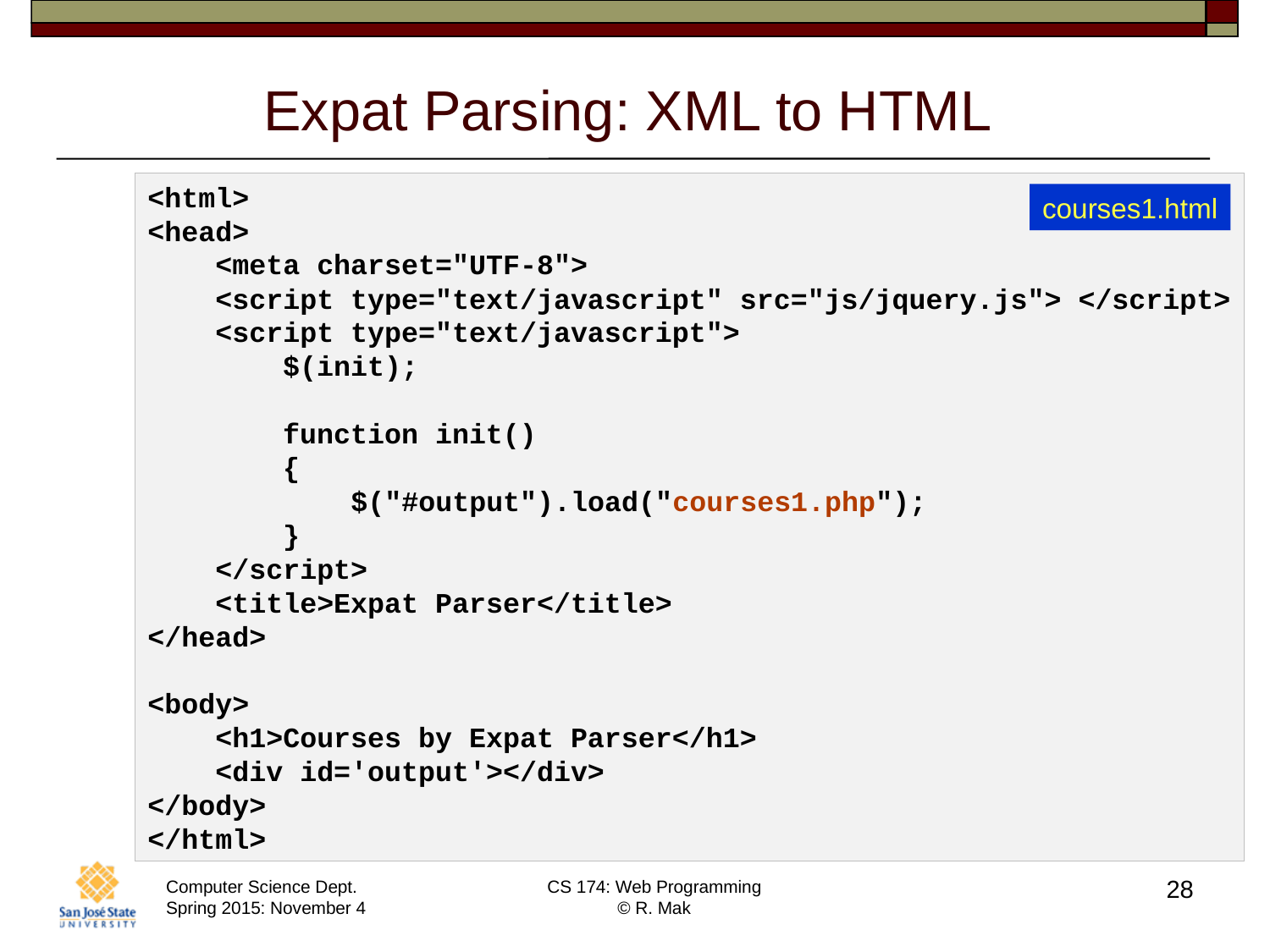

# Expat Parsing: XML to HTML
<html>
<head>
    <meta charset="UTF-8">
    <script type="text/javascript" src="js/jquery.js"> </script>
    <script type="text/javascript">
        $(init);

        function init()
        {
            $("#output").load("courses1.php");
        }
    </script>
    <title>Expat Parser</title>
</head>

<body>
    <h1>Courses by Expat Parser</h1>
    <div id='output'></div>
</body>
</html>
courses1.html
28